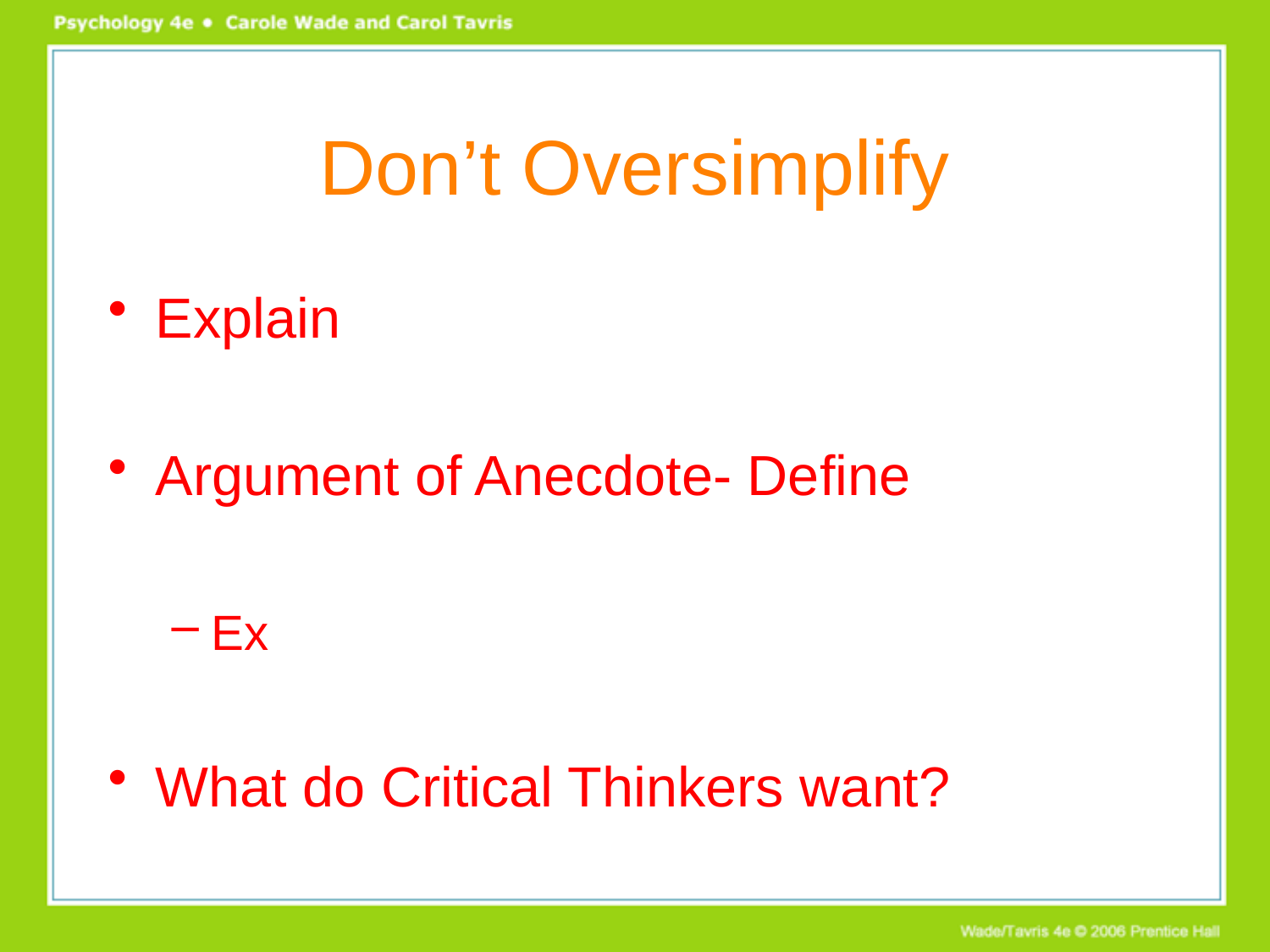

# Don’t Oversimplify
Explain

Argument of Anecdote- Define

Ex

What do Critical Thinkers want?